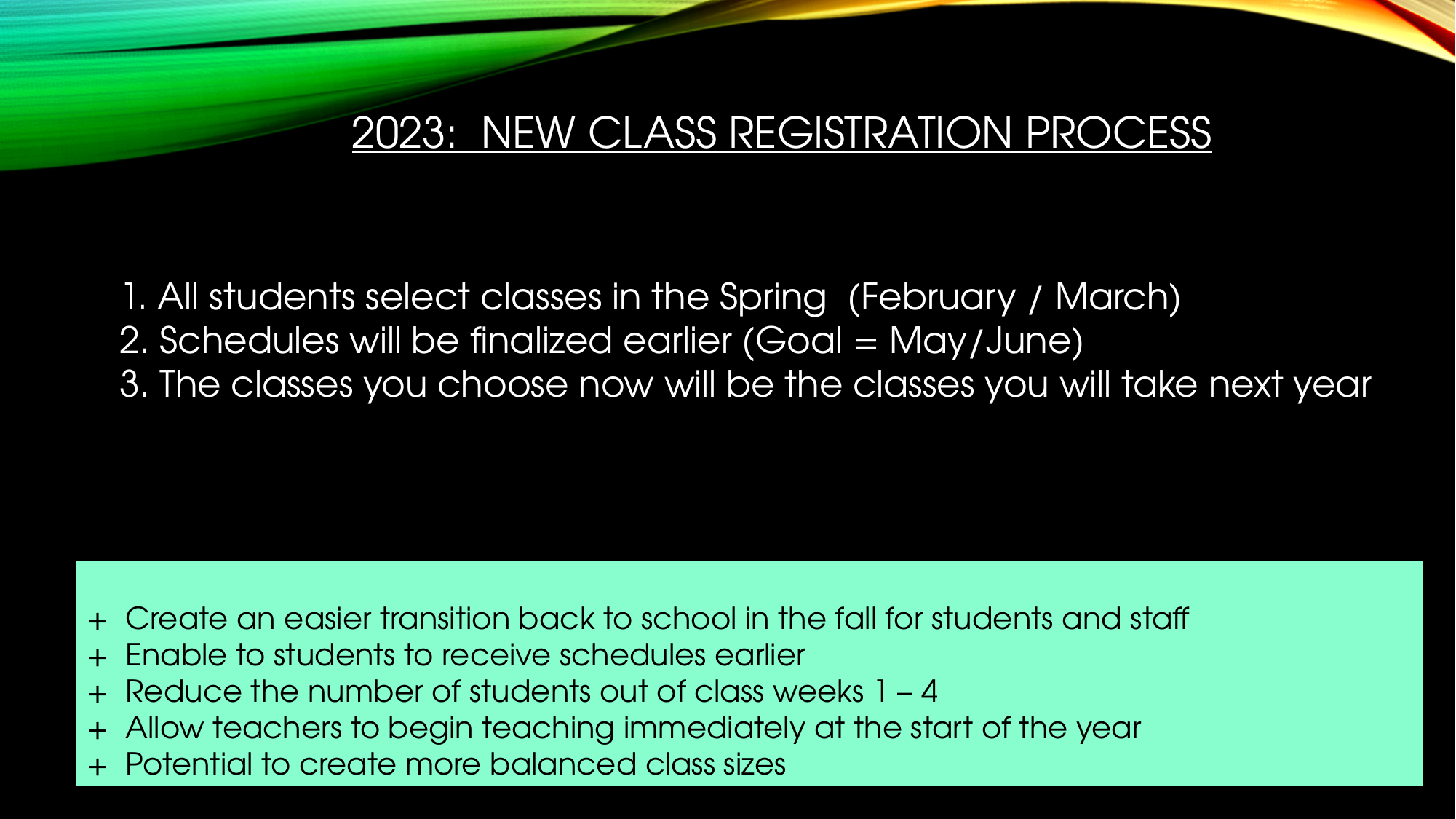

2023:  NEW CLASS REGISTRATION PROCESS

1. All students select classes in the Spring  (February / March)
2. Schedules will be finalized earlier (Goal = May/June)
3. The classes you choose now will be the classes you will take next year

+  Create an easier transition back to school in the fall for students and staff
+  Enable to students to receive schedules earlier
+  Reduce the number of students out of class weeks 1 – 4
+  Allow teachers to begin teaching immediately at the start of the year
+  Potential to create more balanced class sizes